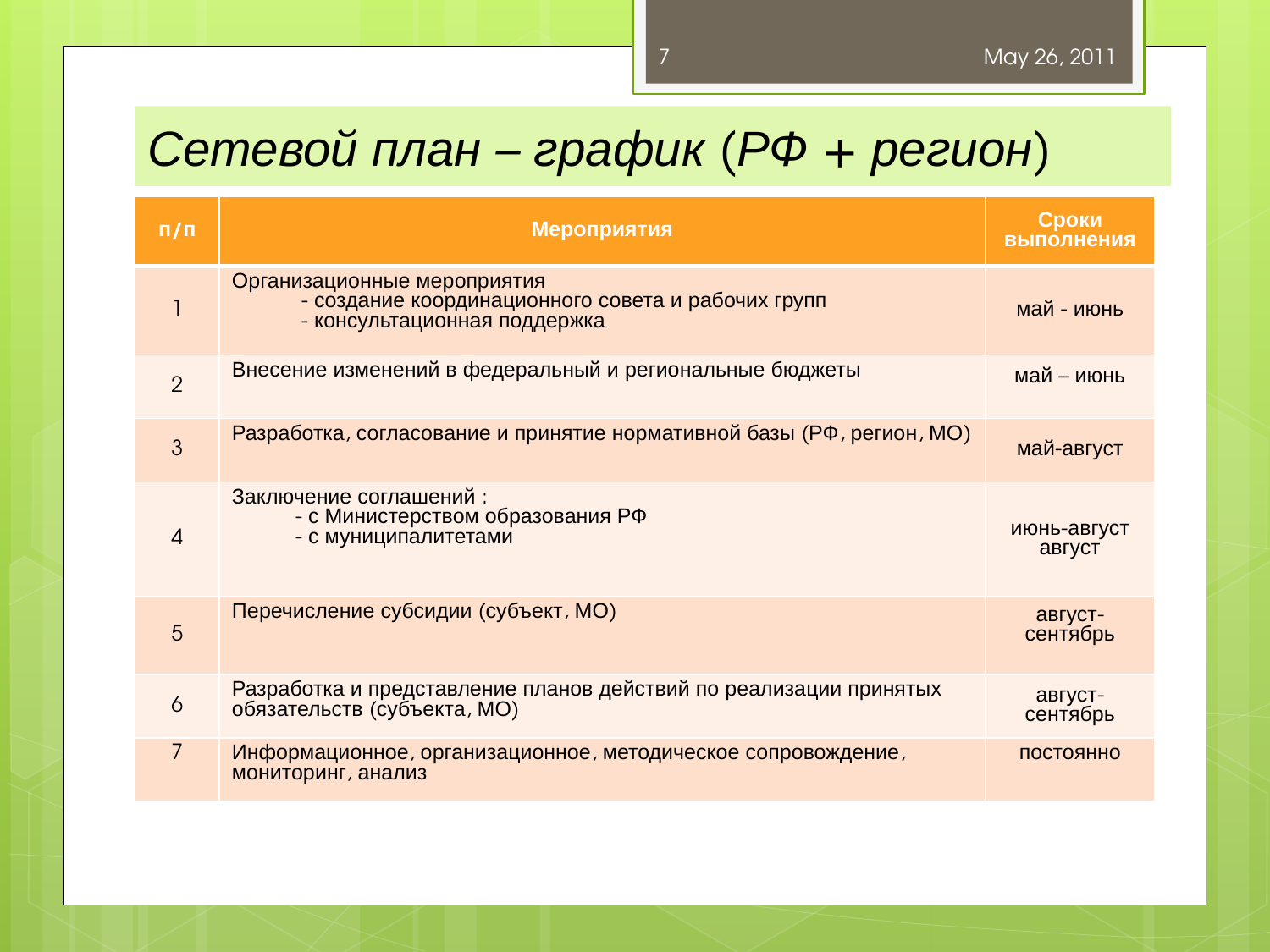

7
May 26, 2011
# Сетевой план – график (РФ + регион)
| п/п | Мероприятия | Сроки выполнения |
| --- | --- | --- |
| 1 | Организационные мероприятия - создание координационного совета и рабочих групп - консультационная поддержка | май - июнь |
| 2 | Внесение изменений в федеральный и региональные бюджеты | май – июнь |
| 3 | Разработка, согласование и принятие нормативной базы (РФ, регион, МО) | май-август |
| 4 | Заключение соглашений : - с Министерством образования РФ - с муниципалитетами | июнь-август август |
| 5 | Перечисление субсидии (субъект, МО) | август-сентябрь |
| 6 | Разработка и представление планов действий по реализации принятых обязательств (субъекта, МО) | август-сентябрь |
| 7 | Информационное, организационное, методическое сопровождение, мониторинг, анализ | постоянно |